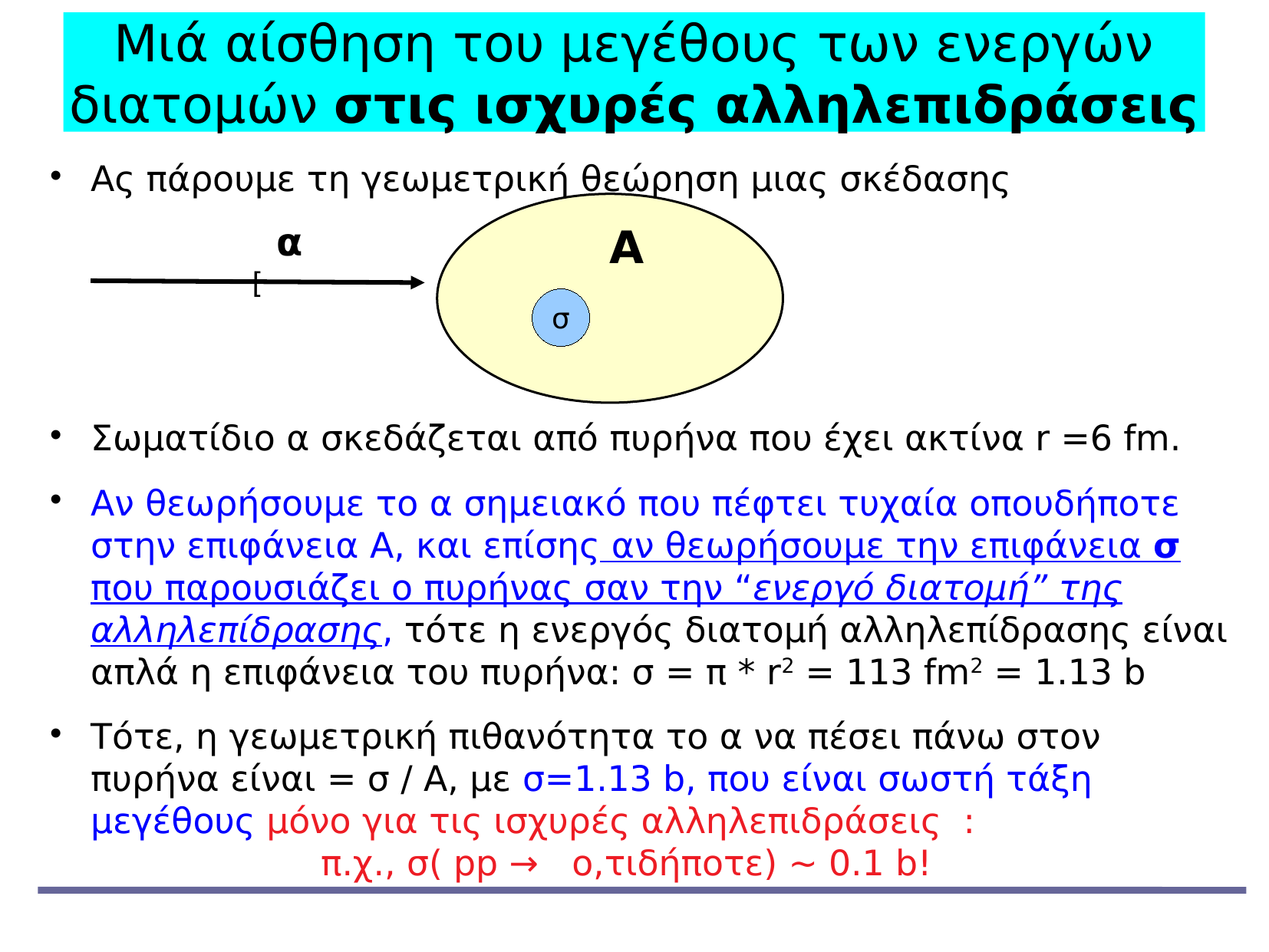

Μιά αίσθηση του μεγέθους των ενεργών διατομών στις ισχυρές αλληλεπιδράσεις

Ας πάρουμε τη γεωμετρική θεώρηση μιας σκέδασης

Σωματίδιο α σκεδάζεται από πυρήνα που έχει ακτίνα r =6 fm.
Αν θεωρήσουμε το α σημειακό που πέφτει τυχαία οπουδήποτε στην επιφάνεια Α, και επίσης αν θεωρήσουμε την επιφάνεια σ που παρουσιάζει ο πυρήνας σαν την “ενεργό διατομή” της αλληλεπίδρασης, τότε η ενεργός διατομή αλληλεπίδρασης είναι απλά η επιφάνεια του πυρήνα: σ = π * r2 = 113 fm2 = 1.13 b
Τότε, η γεωμετρική πιθανότητα το α να πέσει πάνω στον πυρήνα είναι = σ / A, με σ=1.13 b, που είναι σωστή τάξη μεγέθους μόνο για τις ισχυρές αλληλεπιδράσεις  : 				π.χ., σ( pp →   ο,τιδήποτε) ~ 0.1 b!

α
Α
[
σ
X